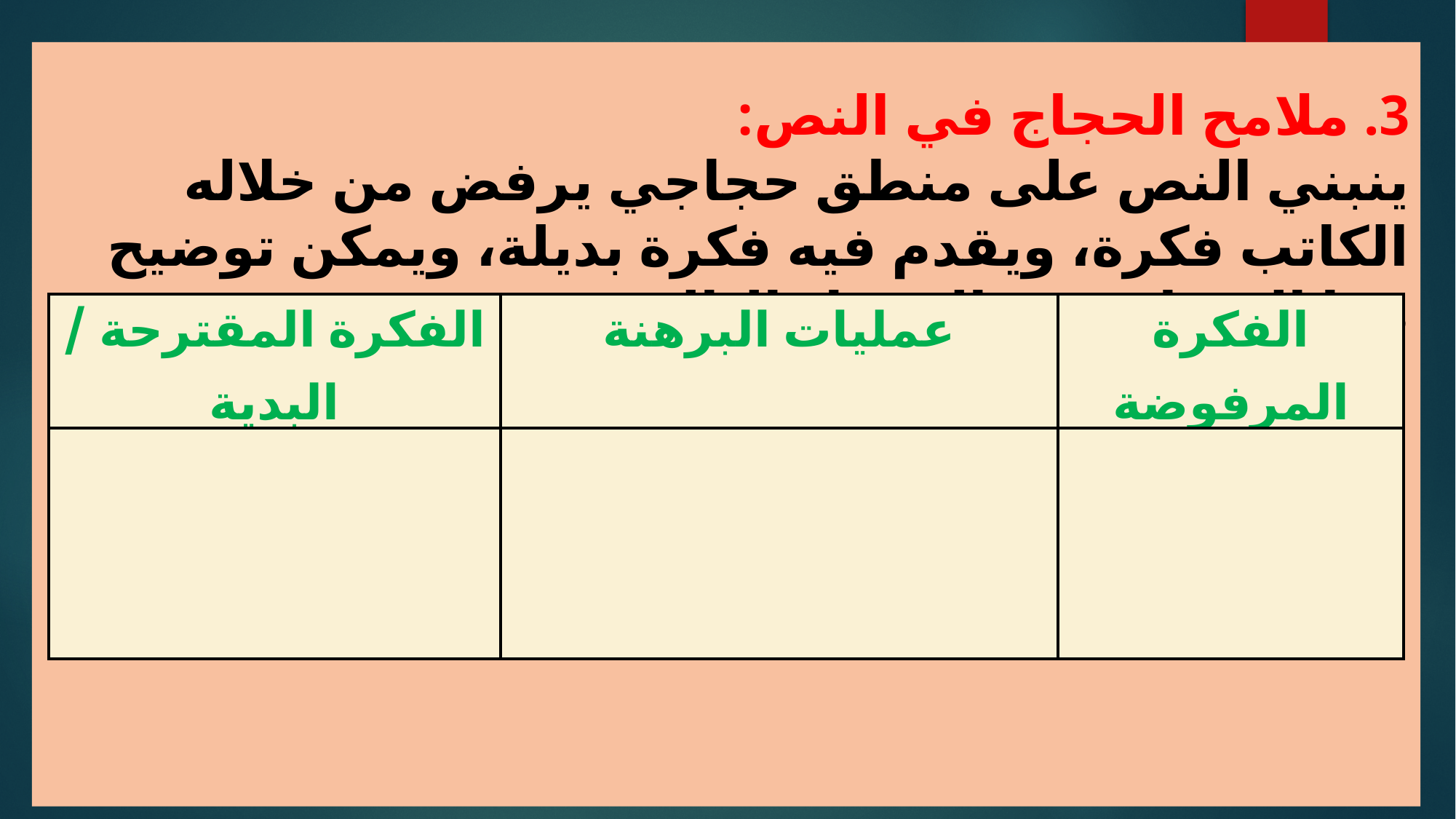

3. ملامح الحجاج في النص:
ينبني النص على منطق حجاجي يرفض من خلاله الكاتب فكرة، ويقدم فيه فكرة بديلة، ويمكن توضيح هذا المنطق في الجدول التالي:

| الفكرة المقترحة / البدية | عمليات البرهنة | الفكرة المرفوضة |
| --- | --- | --- |
|  |  |  |